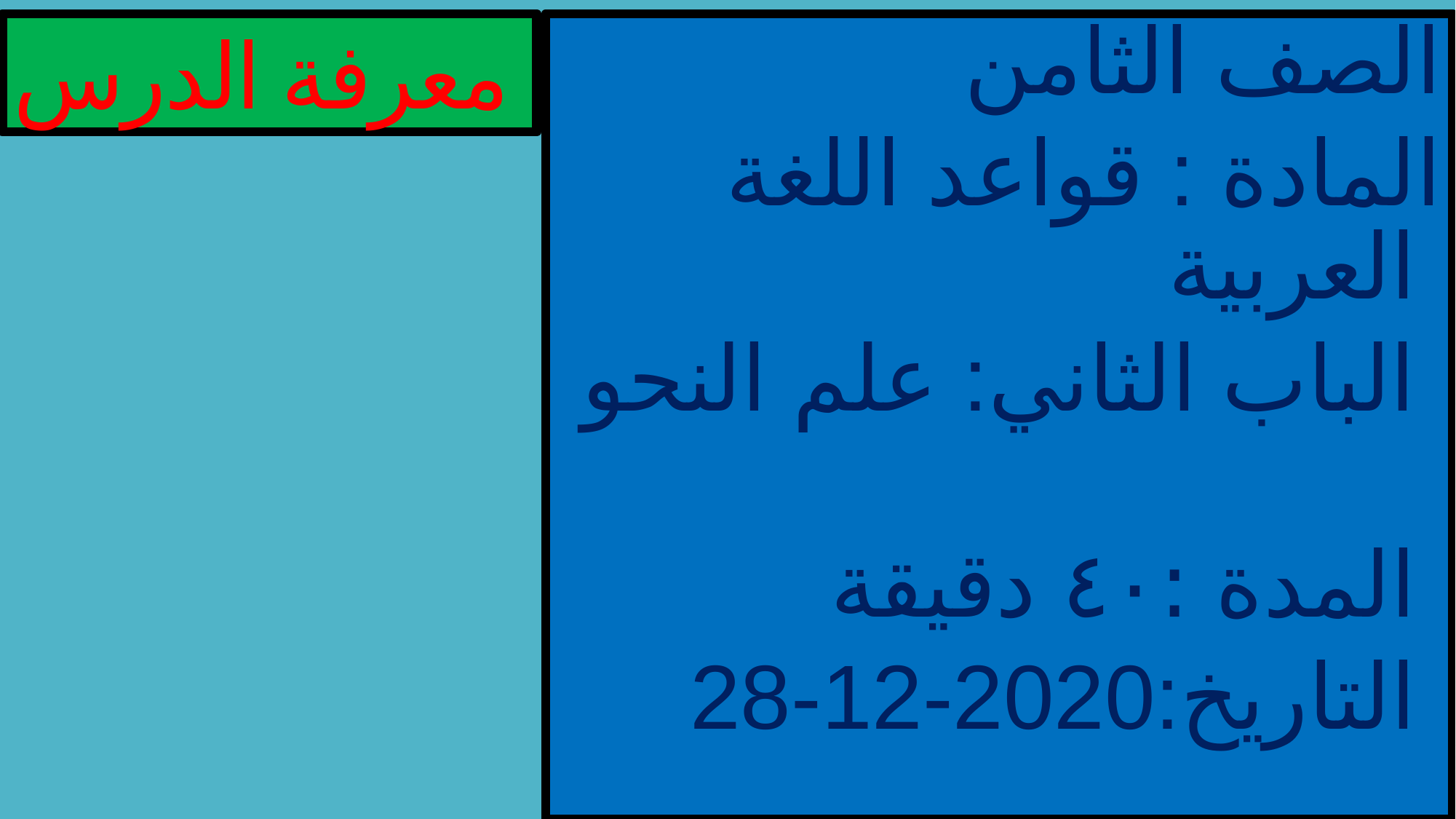

# معرفة الدرس
الصف الثامن
المادة : قواعد اللغة العربية
الباب الثاني: علم النحو
المدة :٤۰ دقيقة
التاريخ:2020-12-28